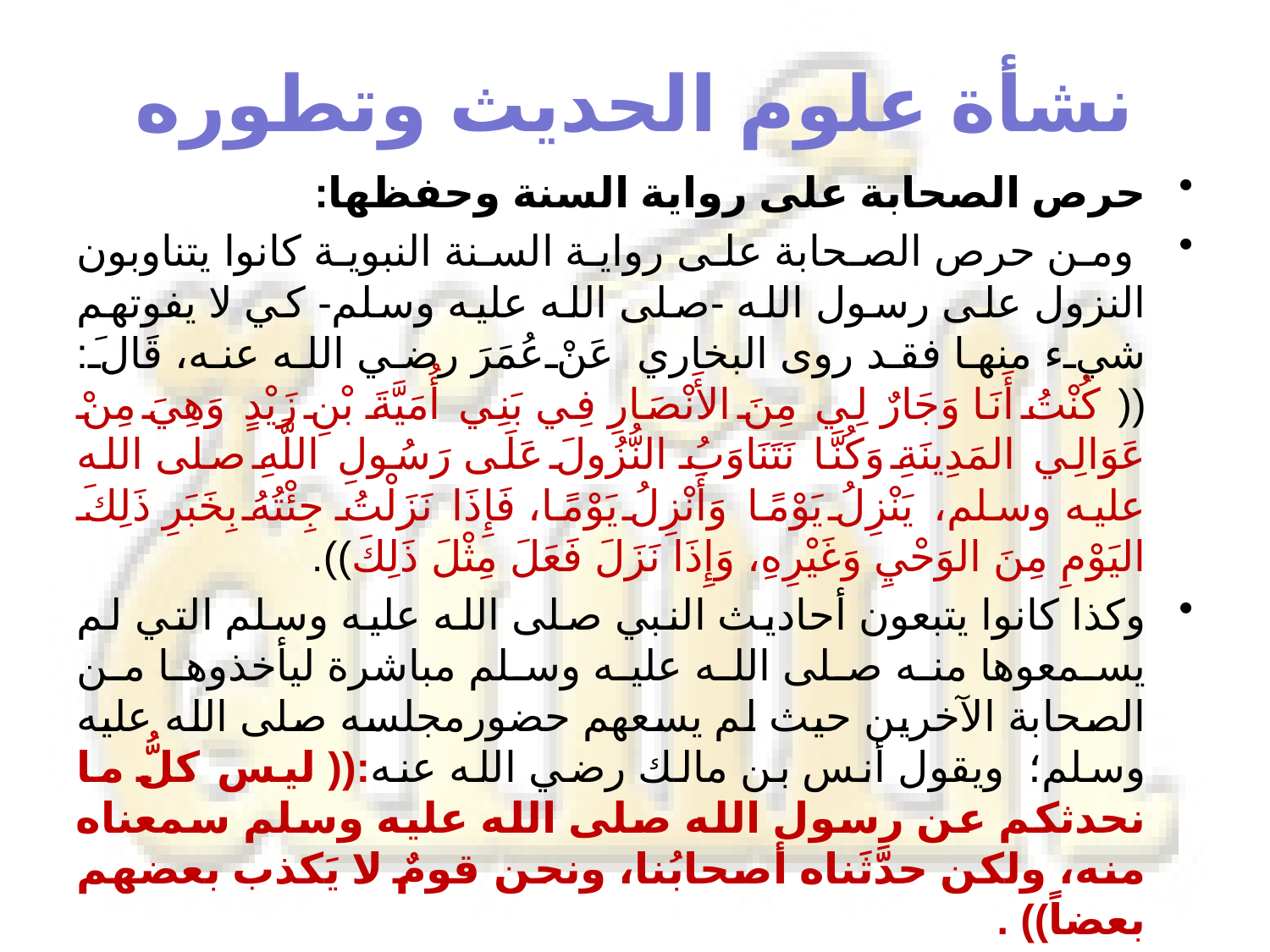

# نشأة علوم الحديث وتطوره
حرص الصحابة على رواية السنة وحفظها:
 ومن حرص الصحابة على رواية السنة النبوية كانوا يتناوبون النزول على رسول الله -صلى الله عليه وسلم- كي لا يفوتهم شيء منها فقد روى البخاري عَنْ عُمَرَ رضي الله عنه، قَالَ: (( كُنْتُ أَنَا وَجَارٌ لِي مِنَ الأَنْصَارِ فِي بَنِي أُمَيَّةَ بْنِ زَيْدٍ وَهِيَ مِنْ عَوَالِي المَدِينَةِ وَكُنَّا نَتَنَاوَبُ النُّزُولَ عَلَى رَسُولِ اللَّهِ صلى الله عليه وسلم، يَنْزِلُ يَوْمًا وَأَنْزِلُ يَوْمًا، فَإِذَا نَزَلْتُ جِئْتُهُ بِخَبَرِ ذَلِكَ اليَوْمِ مِنَ الوَحْيِ وَغَيْرِهِ، وَإِذَا نَزَلَ فَعَلَ مِثْلَ ذَلِكَ)).
وكذا كانوا يتبعون أحاديث النبي صلى الله عليه وسلم التي لم يسمعوها منه صلى الله عليه وسلم مباشرة ليأخذوها من الصحابة الآخرين حيث لم يسعهم حضورمجلسه صلى الله عليه وسلم؛  ويقول أنس بن مالك رضي الله عنه:(( ليس كلُّ ما نحدثكم عن رسول الله صلى الله عليه وسلم سمعناه منه، ولكن حدَّثَناه أصحابُنا، ونحن قومٌ لا يَكذب بعضهم بعضاً)) .